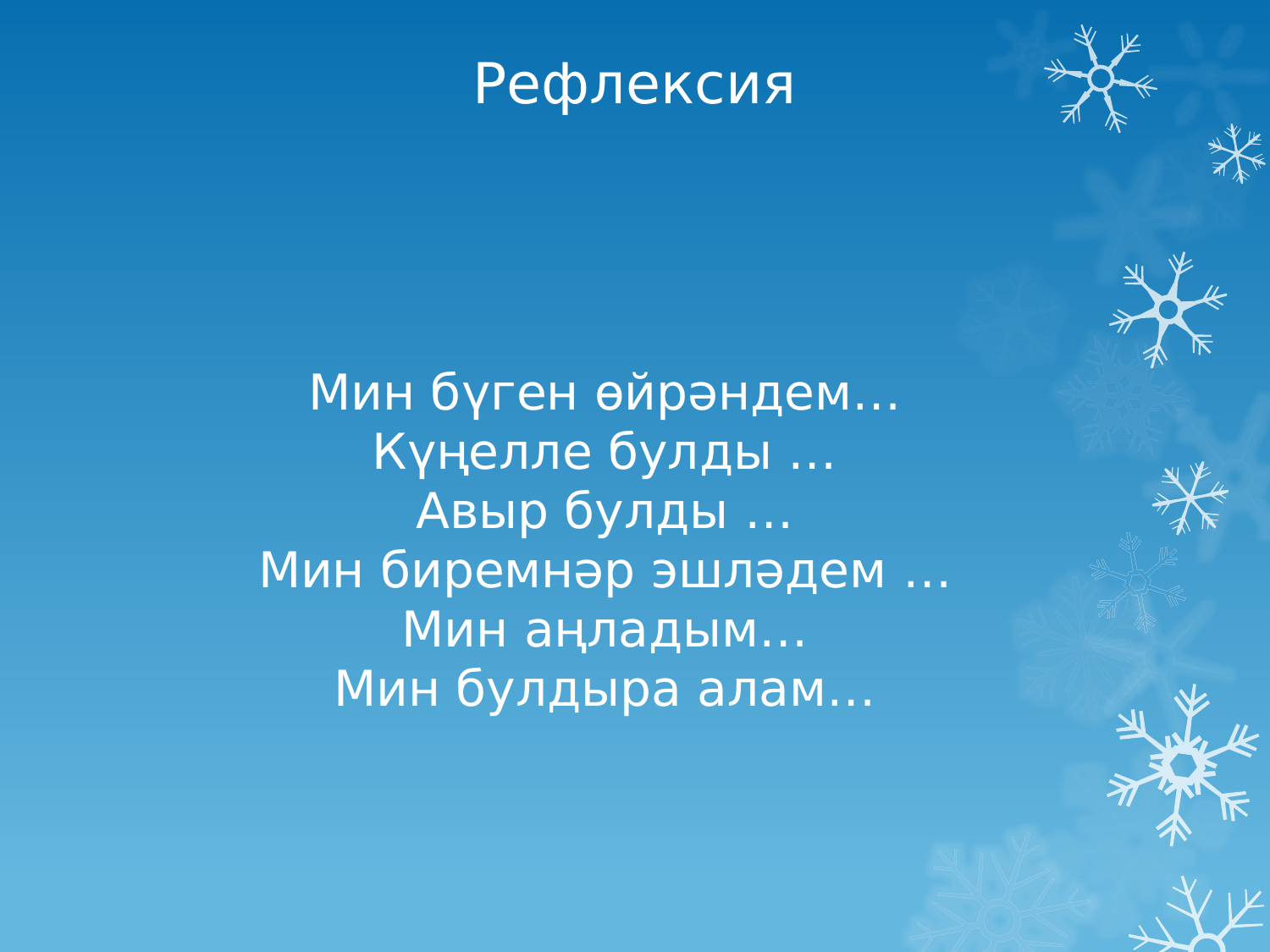

# Рефлексия
Мин бүген өйрәндем…
Күңелле булды …
Авыр булды …
Мин биремнәр эшләдем …
Мин аңладым…
Мин булдыра алам…